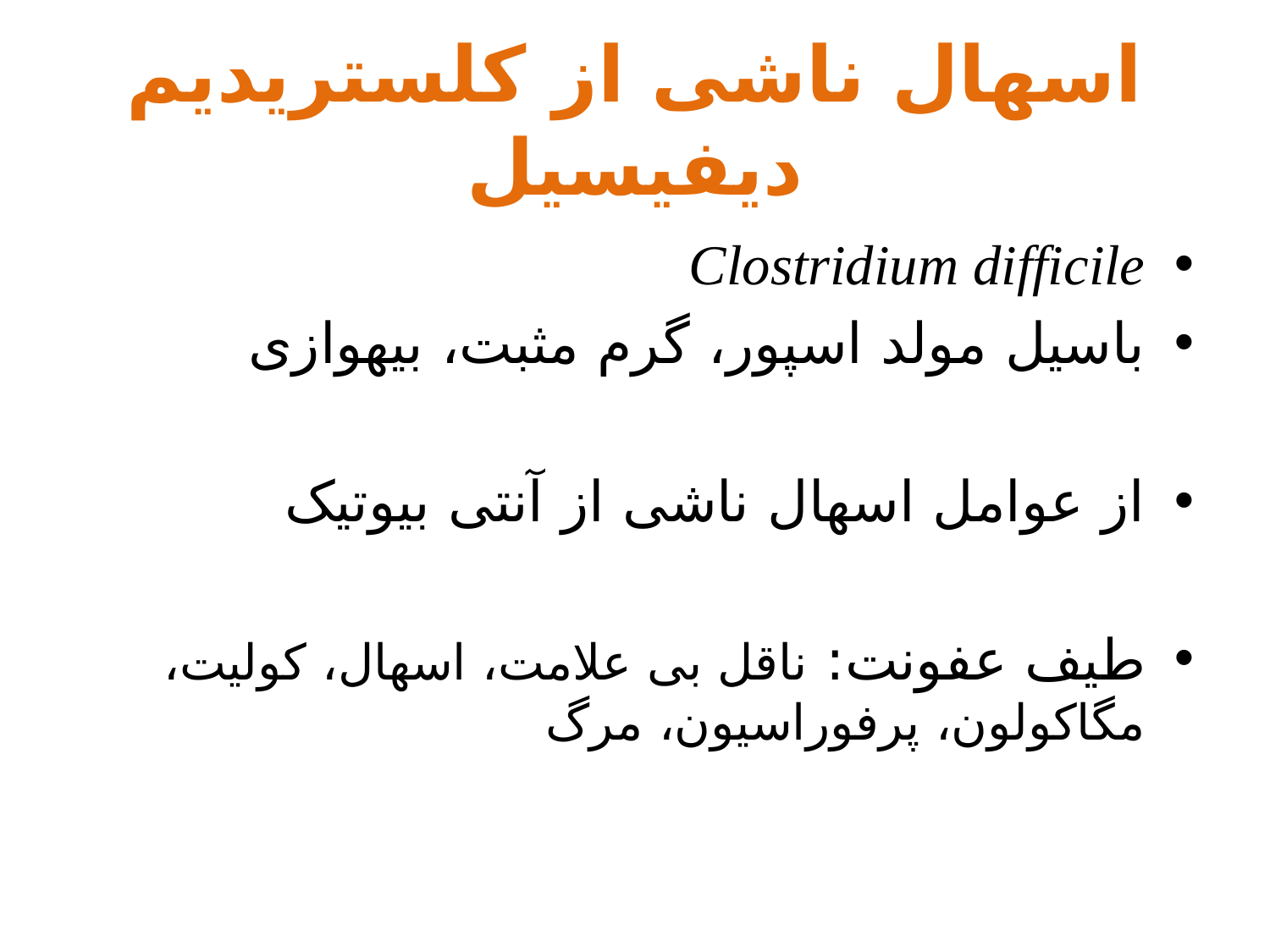

# اسهال ناشی از کلستریدیم دیفیسیل
Clostridium difficile
باسیل مولد اسپور، گرم مثبت، بیهوازی

از عوامل اسهال ناشی از آنتی بیوتیک

طیف عفونت: ناقل بی علامت، اسهال، کولیت، مگاکولون، پرفوراسیون، مرگ